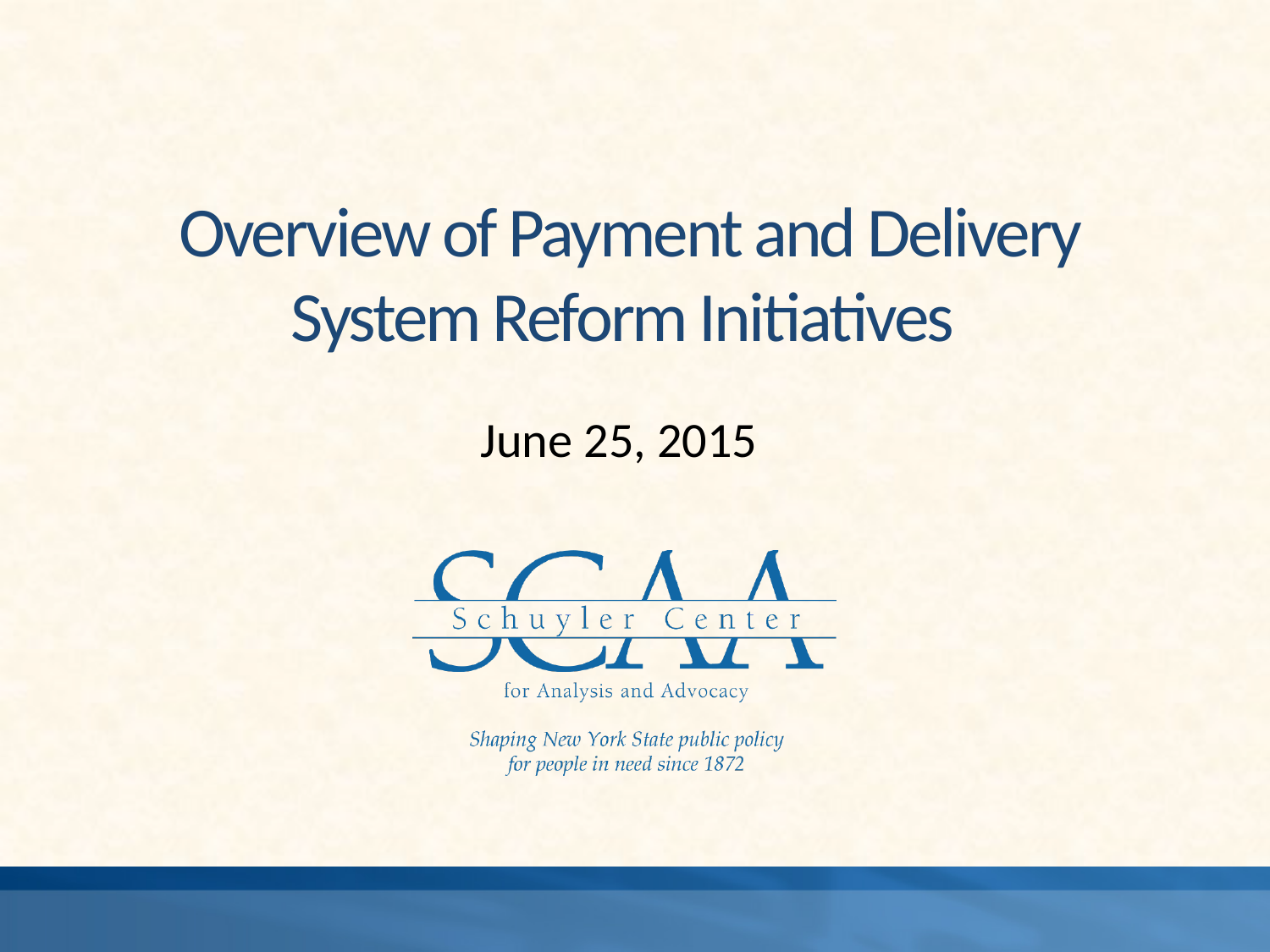

Overview of Payment and Delivery System Reform Initiatives
June 25, 2015